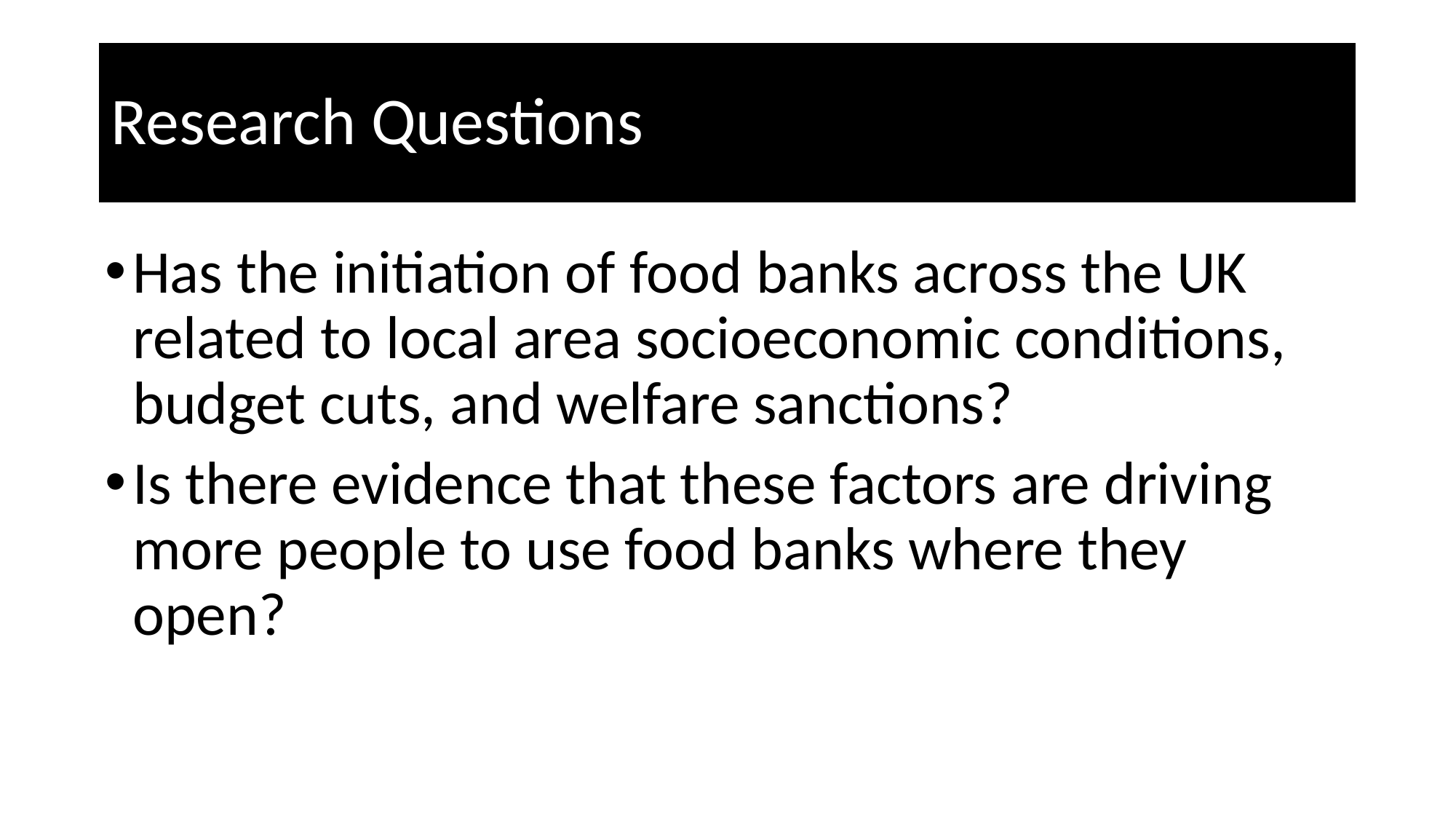

# Research Questions
Has the initiation of food banks across the UK related to local area socioeconomic conditions, budget cuts, and welfare sanctions?
Is there evidence that these factors are driving more people to use food banks where they open?